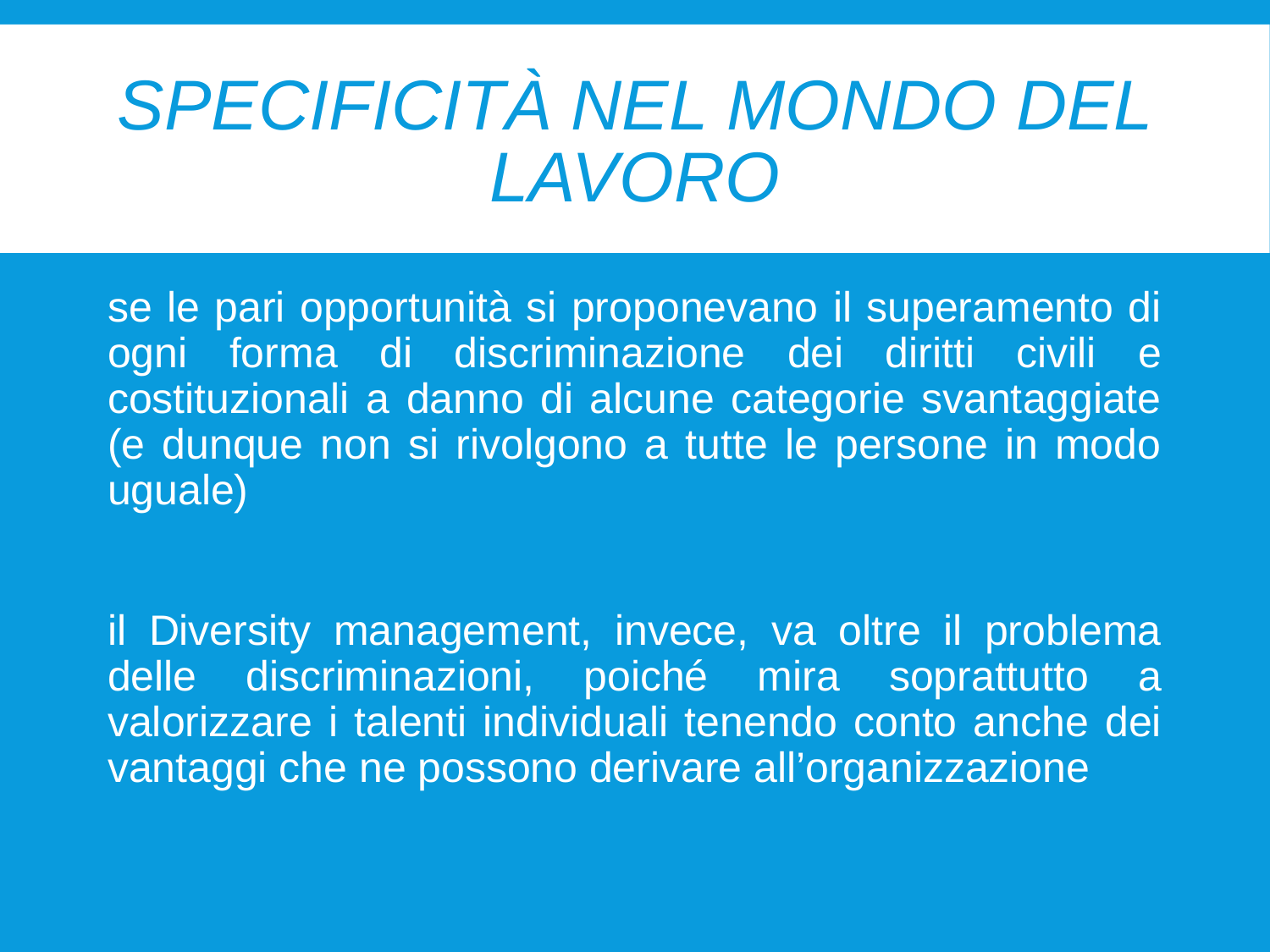

# Specificità nel mondo del lavoro
se le pari opportunità si proponevano il superamento di ogni forma di discriminazione dei diritti civili e costituzionali a danno di alcune categorie svantaggiate (e dunque non si rivolgono a tutte le persone in modo uguale)

il Diversity management, invece, va oltre il problema delle discriminazioni, poiché mira soprattutto a valorizzare i talenti individuali tenendo conto anche dei vantaggi che ne possono derivare all’organizzazione